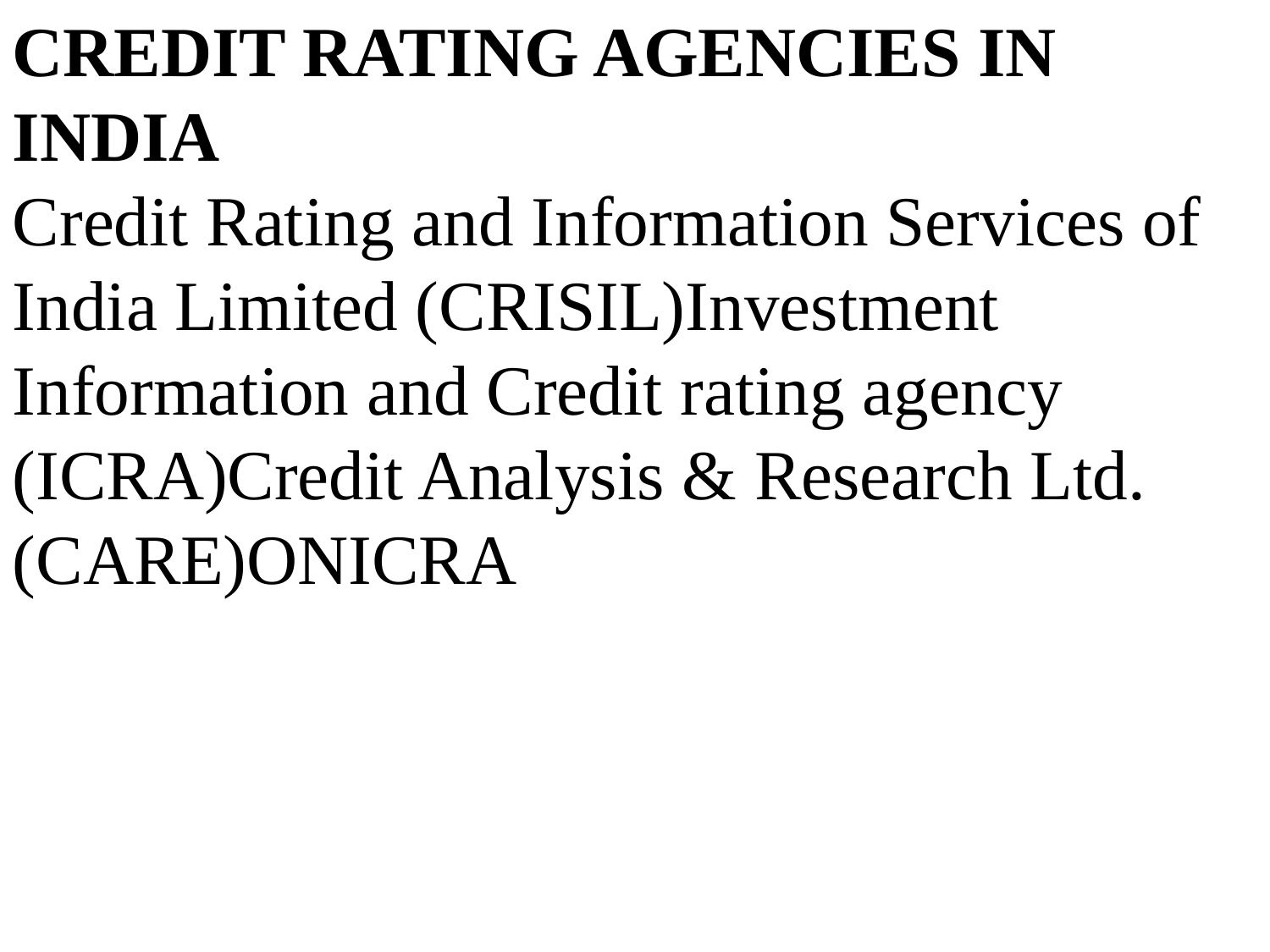

CREDIT RATING AGENCIES IN INDIA
Credit Rating and Information Services of India Limited (CRISIL)Investment Information and Credit rating agency (ICRA)Credit Analysis & Research Ltd. (CARE)ONICRA